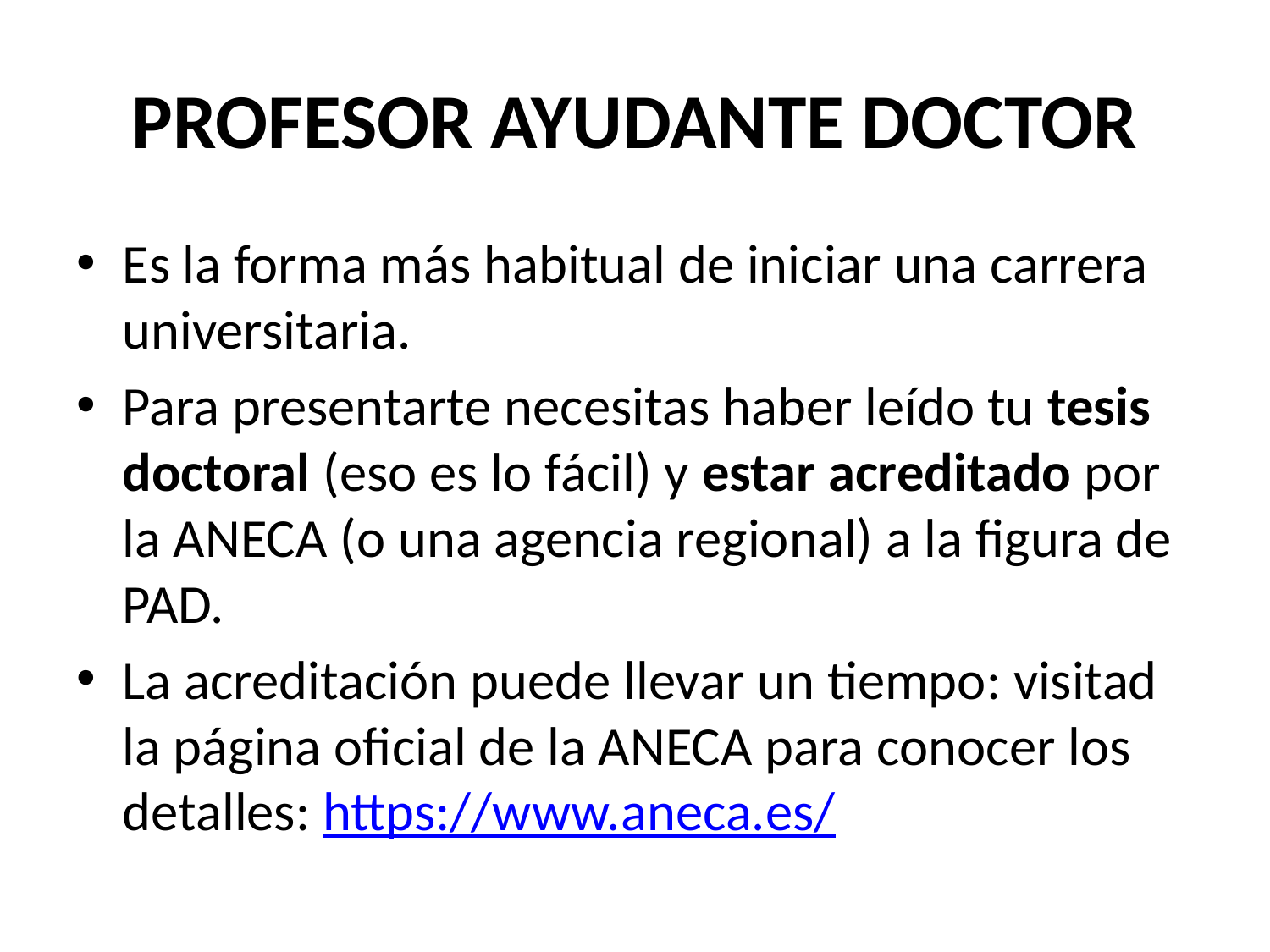

# PROFESOR AYUDANTE DOCTOR
Es la forma más habitual de iniciar una carrera universitaria.
Para presentarte necesitas haber leído tu tesis doctoral (eso es lo fácil) y estar acreditado por la ANECA (o una agencia regional) a la figura de PAD.
La acreditación puede llevar un tiempo: visitad la página oficial de la ANECA para conocer los detalles: https://www.aneca.es/